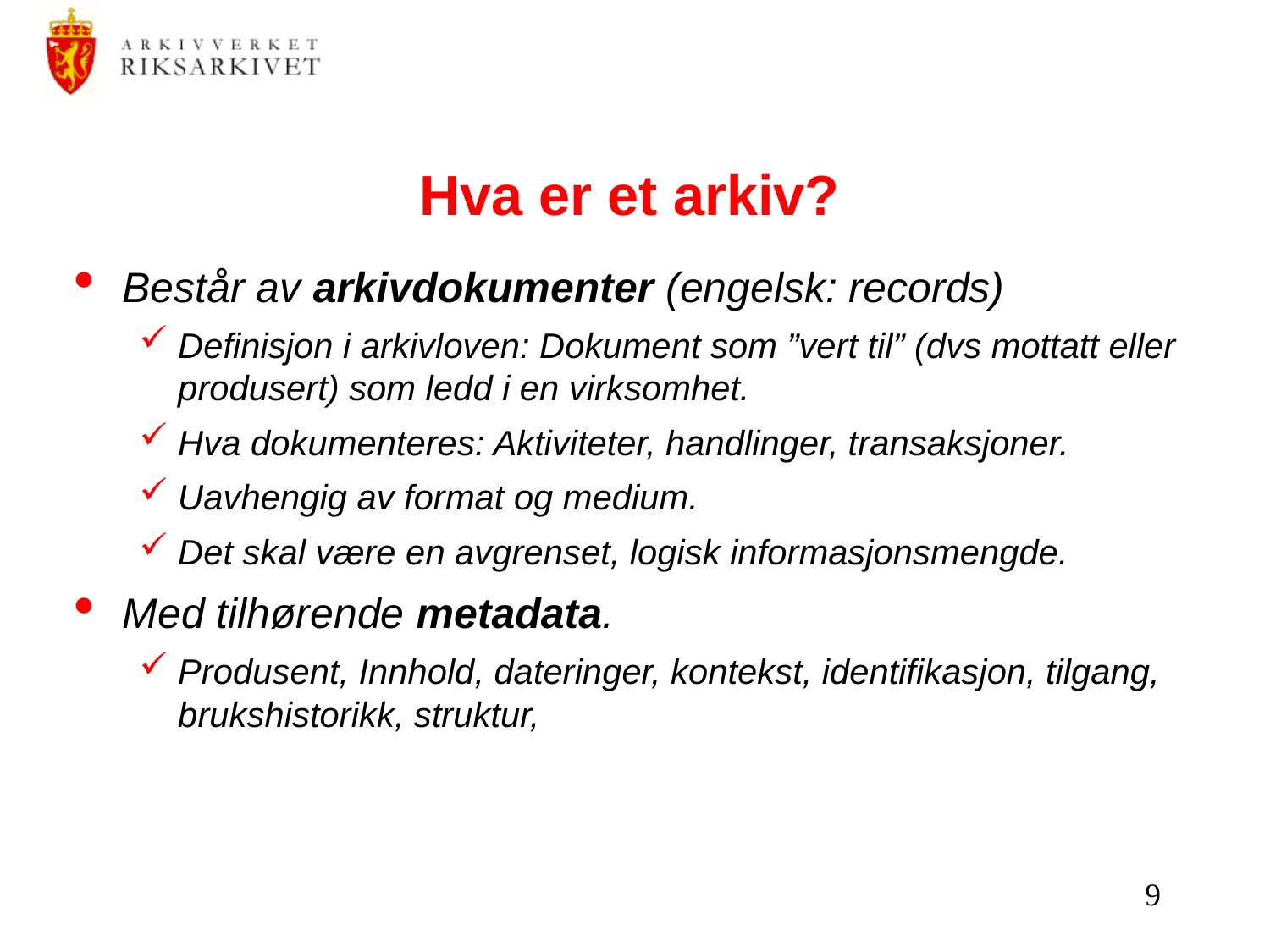

# Hva er et arkiv?
Består av arkivdokumenter (engelsk: records)
Definisjon i arkivloven: Dokument som ”vert til” (dvs mottatt eller produsert) som ledd i en virksomhet.
Hva dokumenteres: Aktiviteter, handlinger, transaksjoner.
Uavhengig av format og medium.
Det skal være en avgrenset, logisk informasjonsmengde.
Med tilhørende metadata.
Produsent, Innhold, dateringer, kontekst, identifikasjon, tilgang, brukshistorikk, struktur,